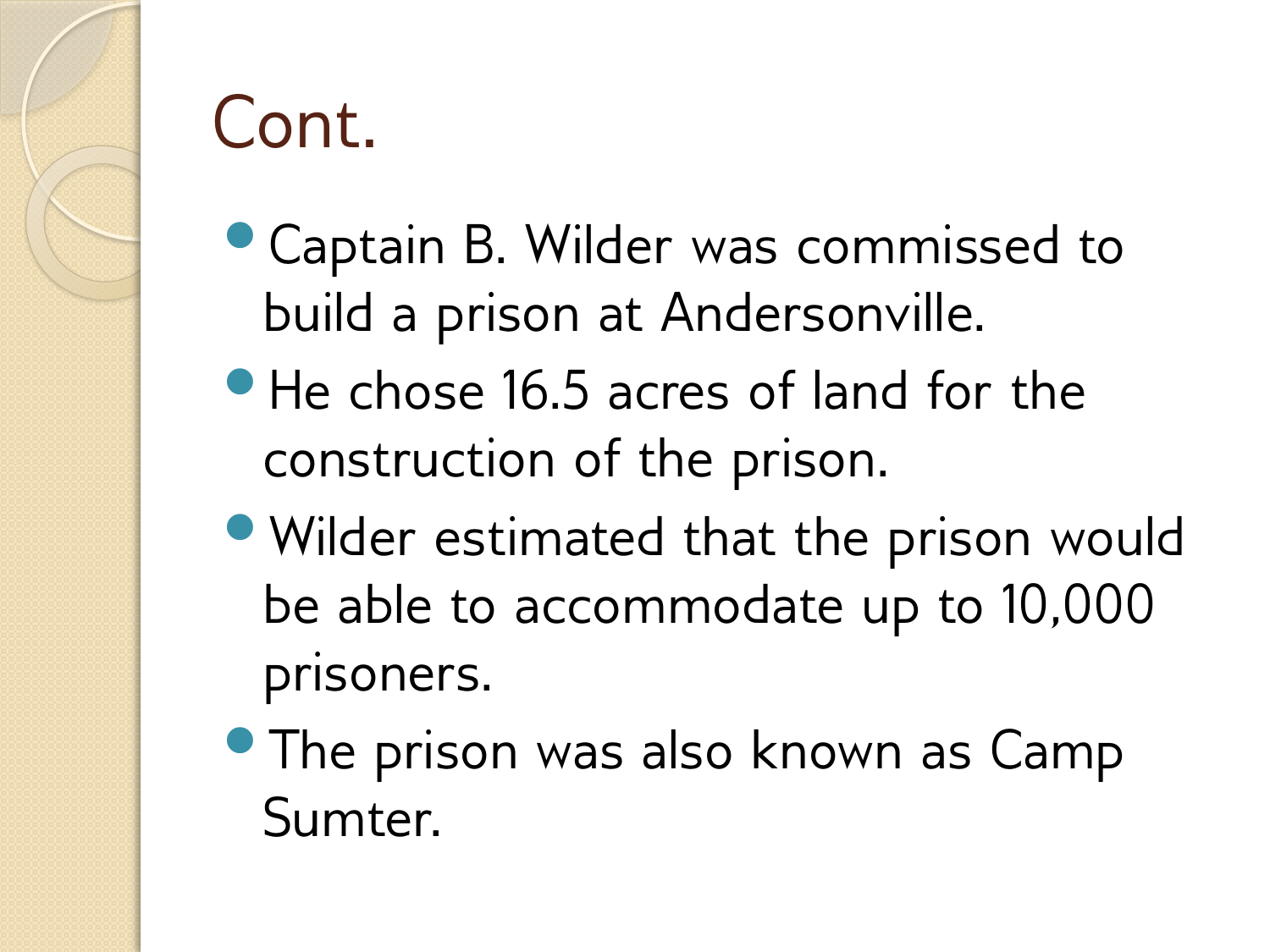

# Cont.
Captain B. Wilder was commissed to build a prison at Andersonville.
He chose 16.5 acres of land for the construction of the prison.
Wilder estimated that the prison would be able to accommodate up to 10,000 prisoners.
The prison was also known as Camp Sumter.